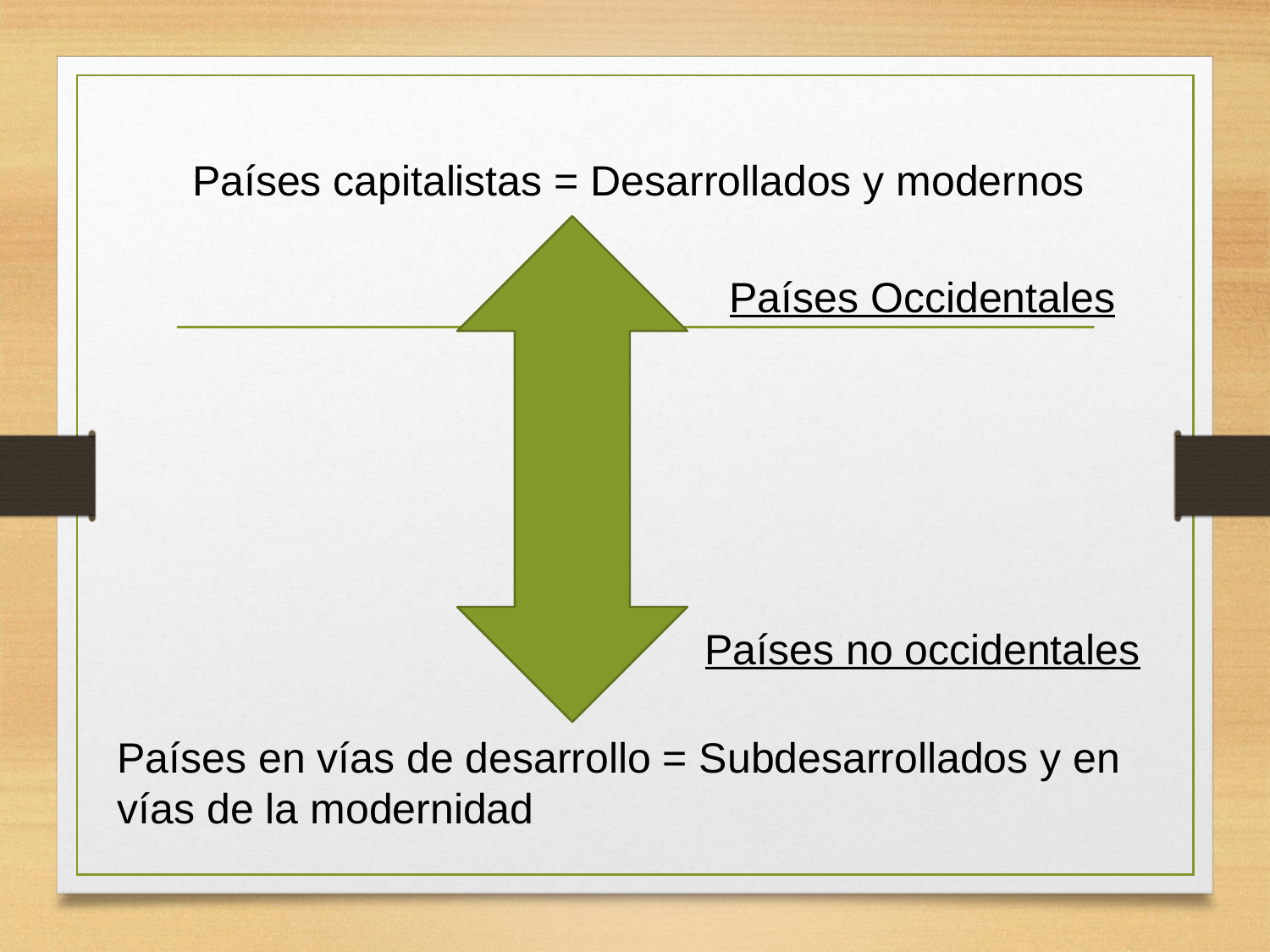

Países capitalistas = Desarrollados y modernos

Países Occidentales
Países no occidentales
Países en vías de desarrollo = Subdesarrollados y en vías de la modernidad